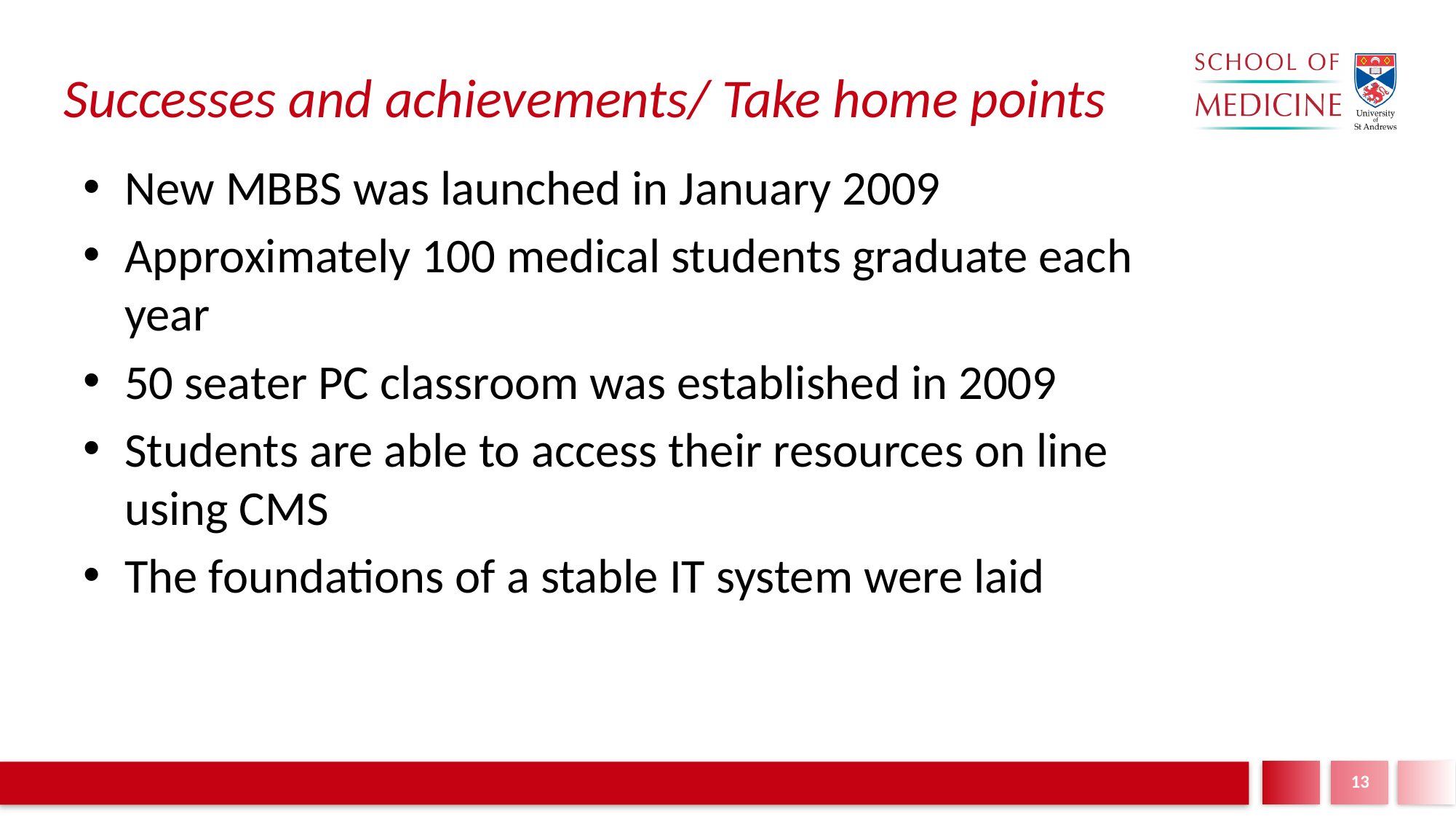

# Successes and achievements/ Take home points
New MBBS was launched in January 2009
Approximately 100 medical students graduate each year
50 seater PC classroom was established in 2009
Students are able to access their resources on line using CMS
The foundations of a stable IT system were laid

13